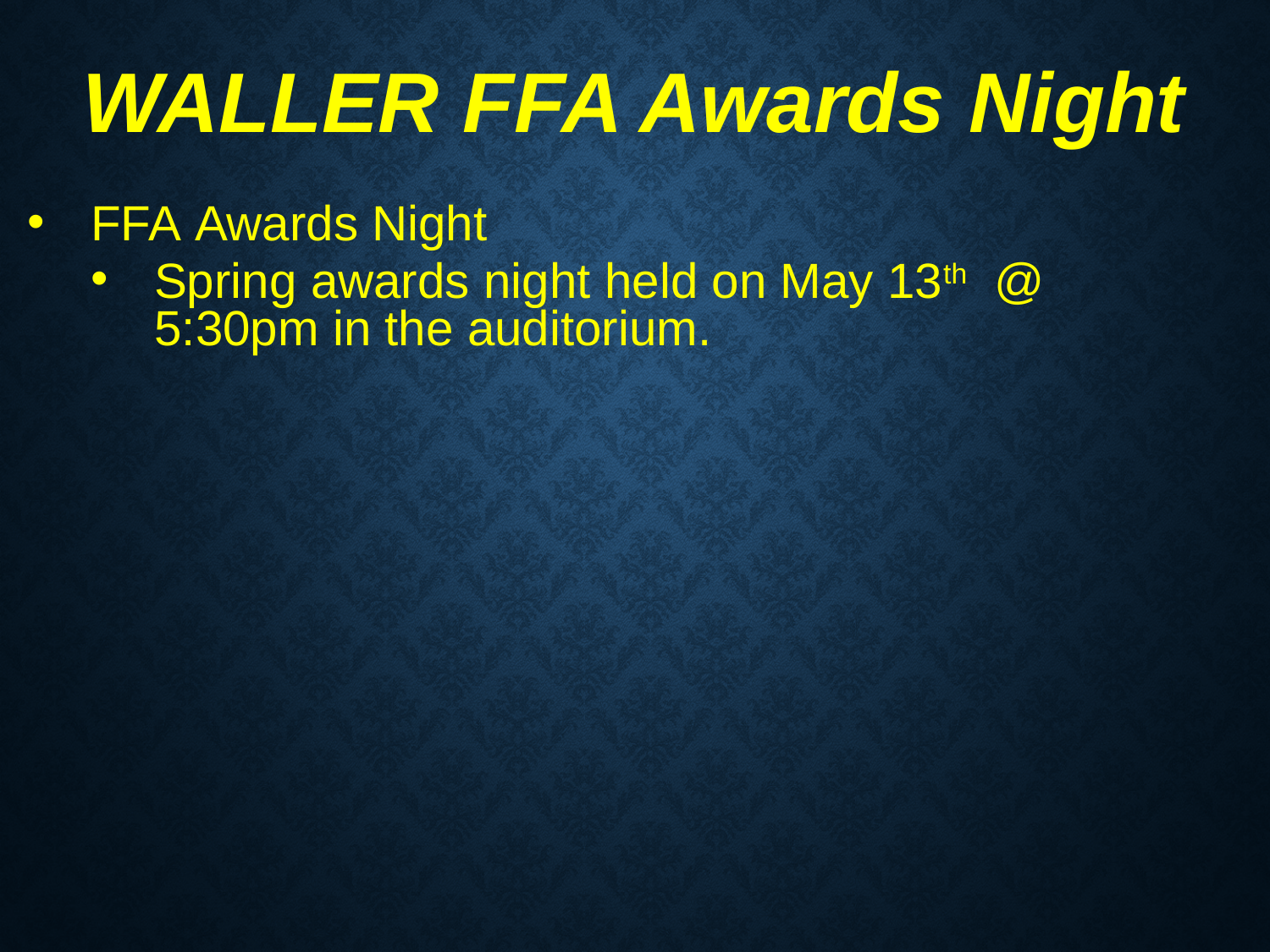

# WALLER FFA Awards Night
FFA Awards Night
Spring awards night held on May 13th  @ 5:30pm in the auditorium.